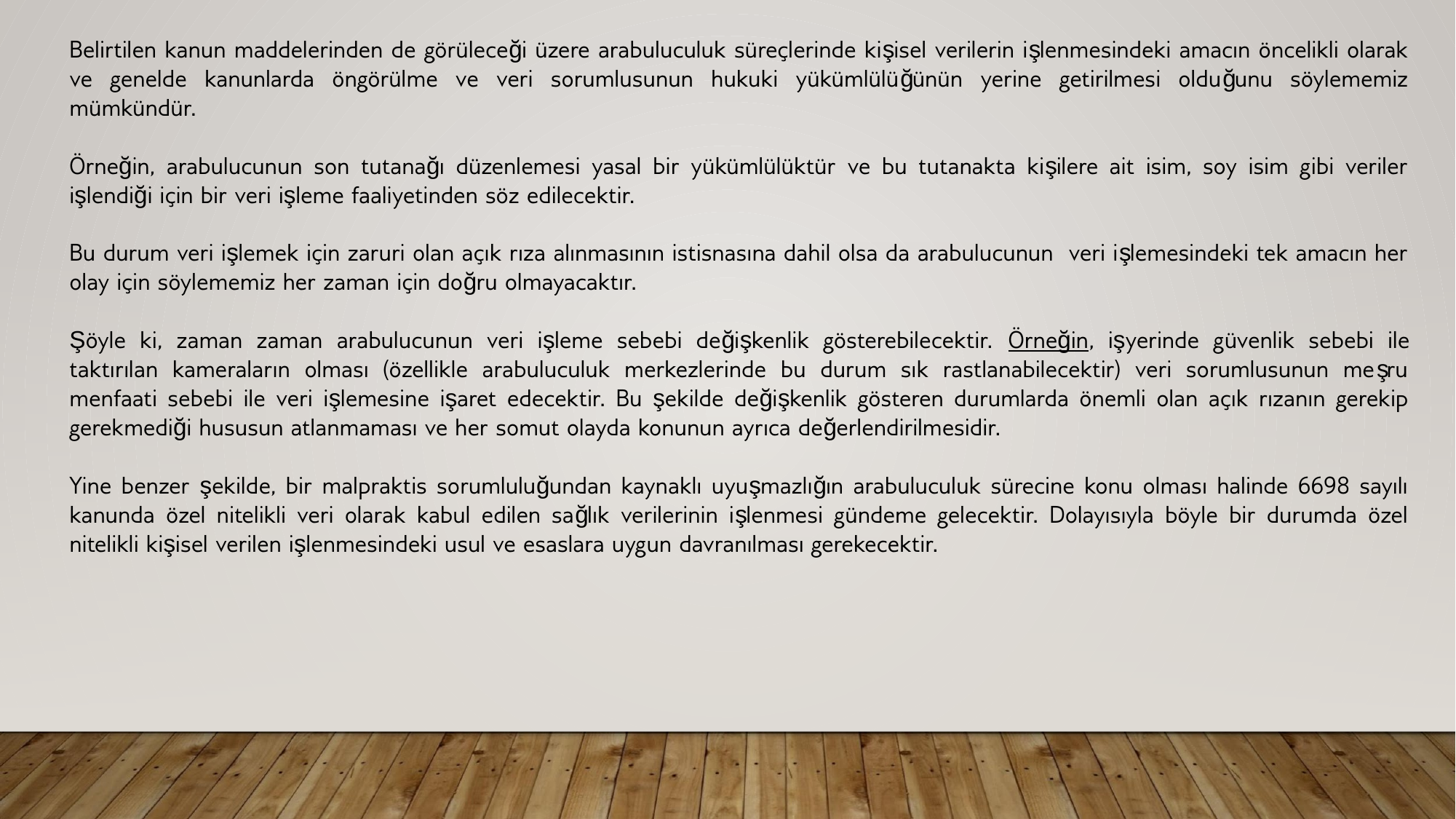

Belirtilen kanun maddelerinden de görüleceği üzere arabuluculuk süreçlerinde kişisel verilerin işlenmesindeki amacın öncelikli olarak ve genelde kanunlarda öngörülme ve veri sorumlusunun hukuki yükümlülüğünün yerine getirilmesi olduğunu söylememiz mümkündür.

Örneğin, arabulucunun son tutanağı düzenlemesi yasal bir yükümlülüktür ve bu tutanakta kişilere ait isim, soy isim gibi veriler işlendiği için bir veri işleme faaliyetinden söz edilecektir.

Bu durum veri işlemek için zaruri olan açık rıza alınmasının istisnasına dahil olsa da arabulucunun  veri işlemesindeki tek amacın her olay için söylememiz her zaman için doğru olmayacaktır.

Şöyle ki, zaman zaman arabulucunun veri işleme sebebi değişkenlik gösterebilecektir. Örneğin, işyerinde güvenlik sebebi ile taktırılan kameraların olması (özellikle arabuluculuk merkezlerinde bu durum sık rastlanabilecektir) veri sorumlusunun meşru menfaati sebebi ile veri işlemesine işaret edecektir. Bu şekilde değişkenlik gösteren durumlarda önemli olan açık rızanın gerekip gerekmediği hususun atlanmaması ve her somut olayda konunun ayrıca değerlendirilmesidir.

Yine benzer şekilde, bir malpraktis sorumluluğundan kaynaklı uyuşmazlığın arabuluculuk sürecine konu olması halinde 6698 sayılı kanunda özel nitelikli veri olarak kabul edilen sağlık verilerinin işlenmesi gündeme gelecektir. Dolayısıyla böyle bir durumda özel nitelikli kişisel verilen işlenmesindeki usul ve esaslara uygun davranılması gerekecektir.